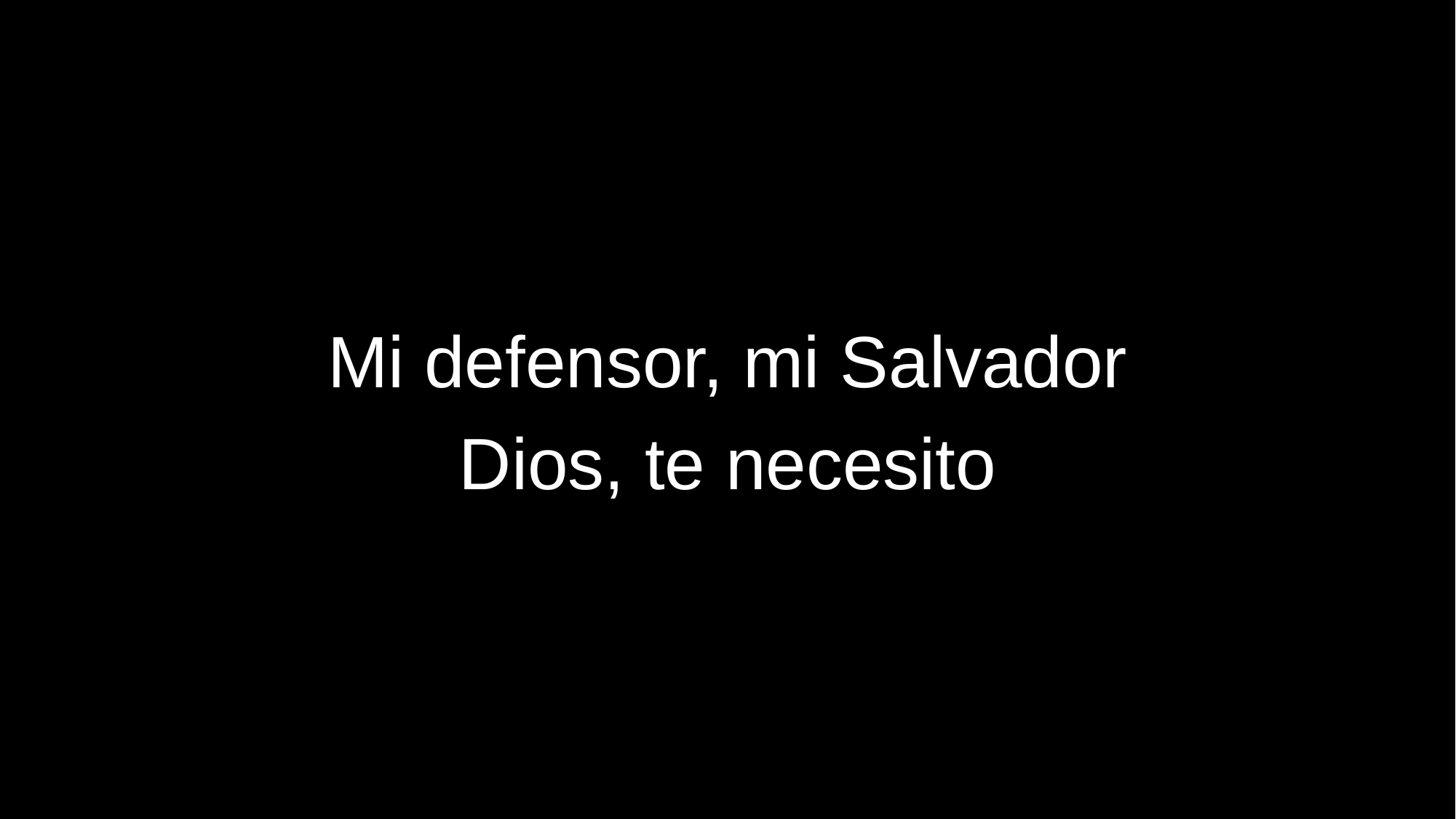

Mi defensor, mi Salvador
Dios, te necesito